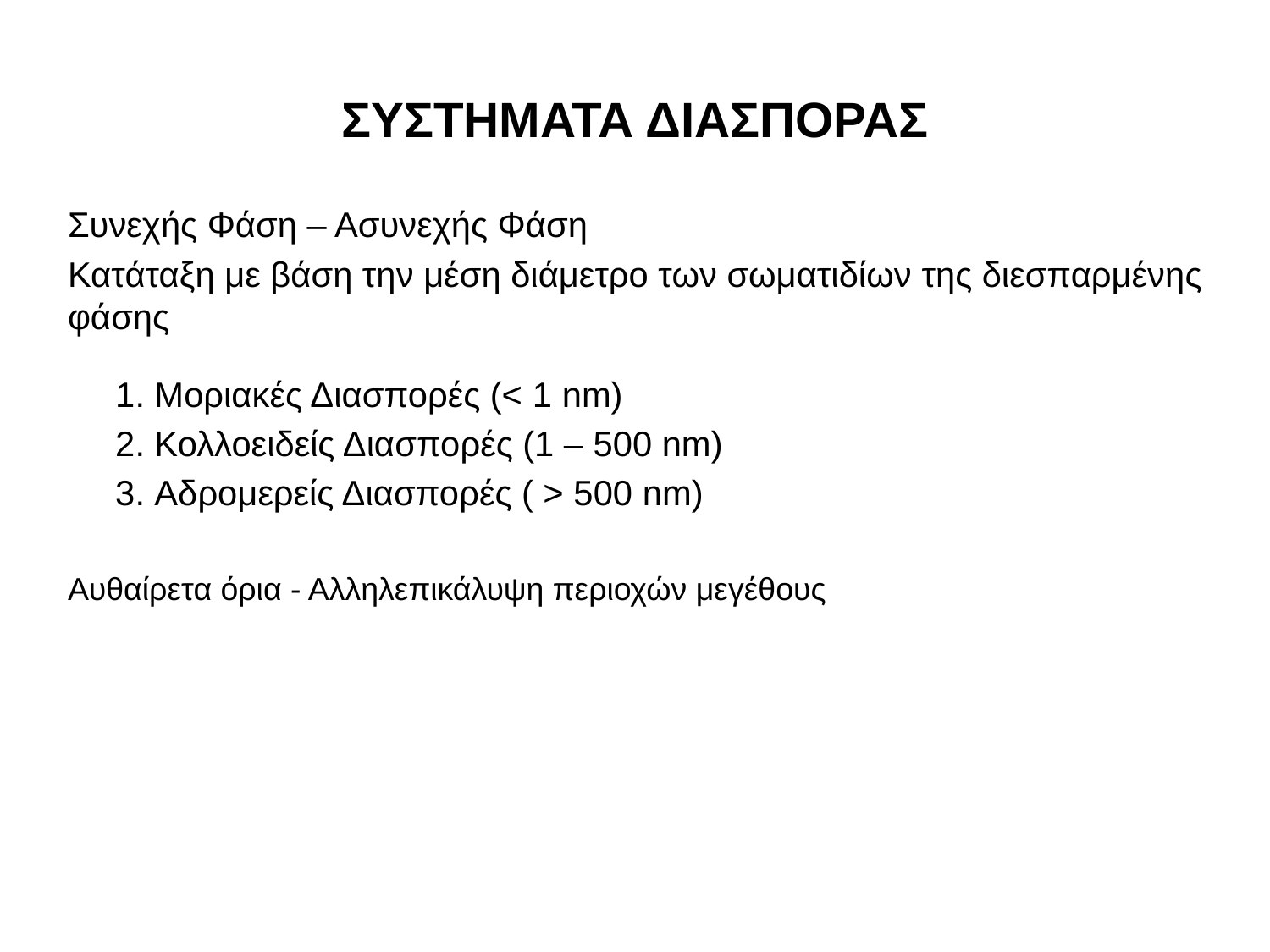

# ΣΥΣΤΗΜΑΤΑ ΔΙΑΣΠΟΡΑΣ
Συνεχής Φάση – Ασυνεχής Φάση
Κατάταξη με βάση την μέση διάμετρο των σωματιδίων της διεσπαρμένης φάσης
	1. Μοριακές Διασπορές (< 1 nm)
	2. Κολλοειδείς Διασπορές (1 – 500 nm)
	3. Αδρομερείς Διασπορές ( > 500 nm)

Αυθαίρετα όρια - Αλληλεπικάλυψη περιοχών μεγέθους